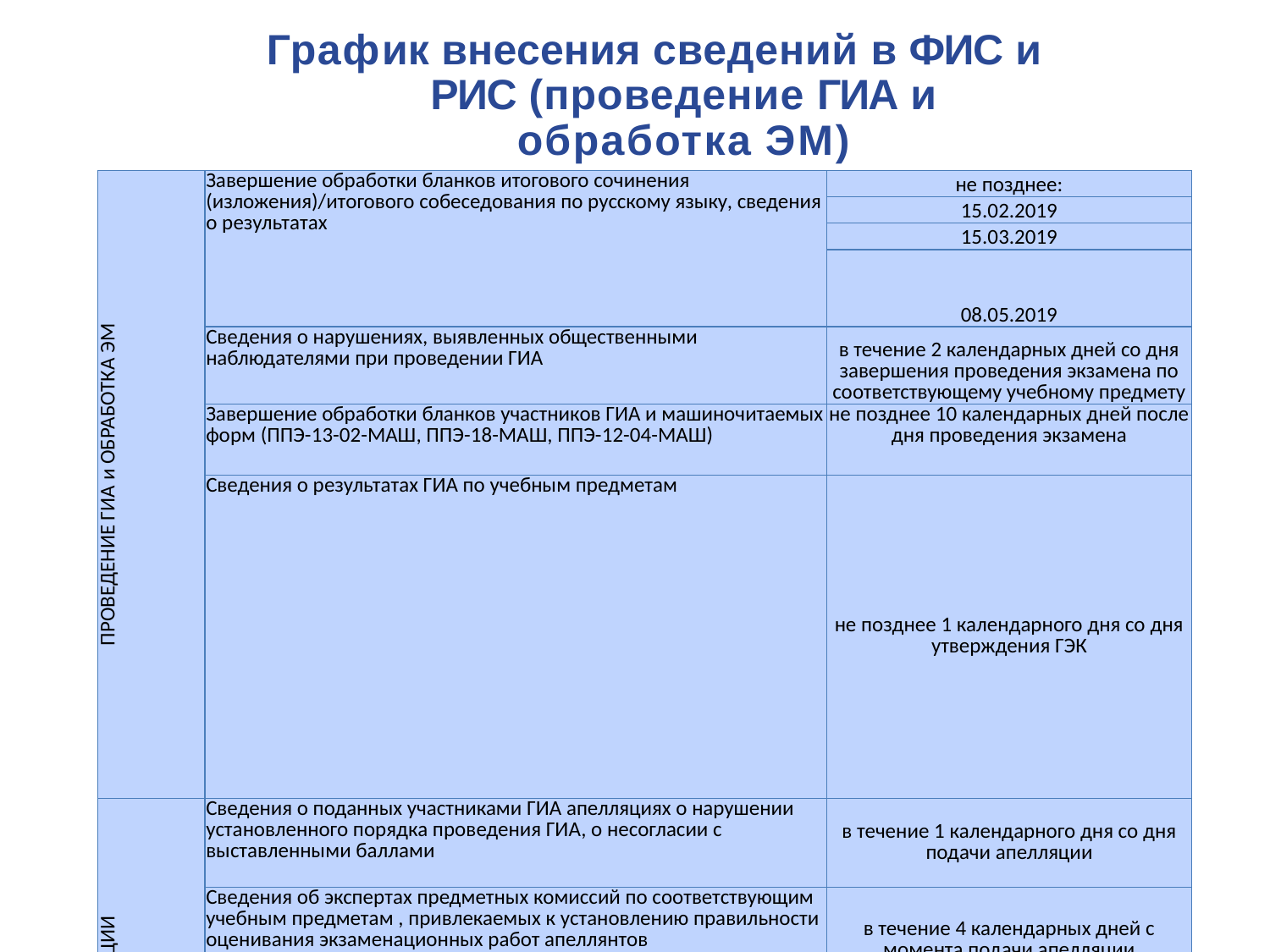

# График внесения сведений в ФИС и РИС (проведение ГИА и обработка ЭМ)
| ПРОВЕДЕНИЕ ГИА и ОБРАБОТКА ЭМ | Завершение обработки бланков итогового сочинения (изложения)/итогового собеседования по русскому языку, сведения о результатах | не позднее: |
| --- | --- | --- |
|  |  | 15.02.2019 |
|  |  | 15.03.2019 |
|  |  | 08.05.2019 |
|  | Сведения о нарушениях, выявленных общественными наблюдателями при проведении ГИА | в течение 2 календарных дней со дня завершения проведения экзамена по соответствующему учебному предмету |
|  | Завершение обработки бланков участников ГИА и машиночитаемых форм (ППЭ-13-02-МАШ, ППЭ-18-МАШ, ППЭ-12-04-МАШ) | не позднее 10 календарных дней после дня проведения экзамена |
|  | Сведения о результатах ГИА по учебным предметам | не позднее 1 календарного дня со дня утверждения ГЭК |
| АПЕЛЛЯЦИИ | Сведения о поданных участниками ГИА апелляциях о нарушении установленного порядка проведения ГИА, о несогласии с выставленными баллами | в течение 1 календарного дня со дня подачи апелляции |
|  | Сведения об экспертах предметных комиссий по соответствующим учебным предметам , привлекаемых к установлению правильности оценивания экзаменационных работ апеллянтов | в течение 4 календарных дней с момента подачи апелляции |
|  | Сведения по результатам рассмотрения апелляций о нарушении установленного порядка проведения ГИА | не позднее 3 рабочих дней с момента поступления апелляций в конфликтную комиссию |
|  | Сведения по результатам рассмотрения апелляций о несогласии с выставленными баллами ГИА по учебным предметам | не позднее 5 рабочих дней с момента поступления апелляций в конфликтную комиссию |